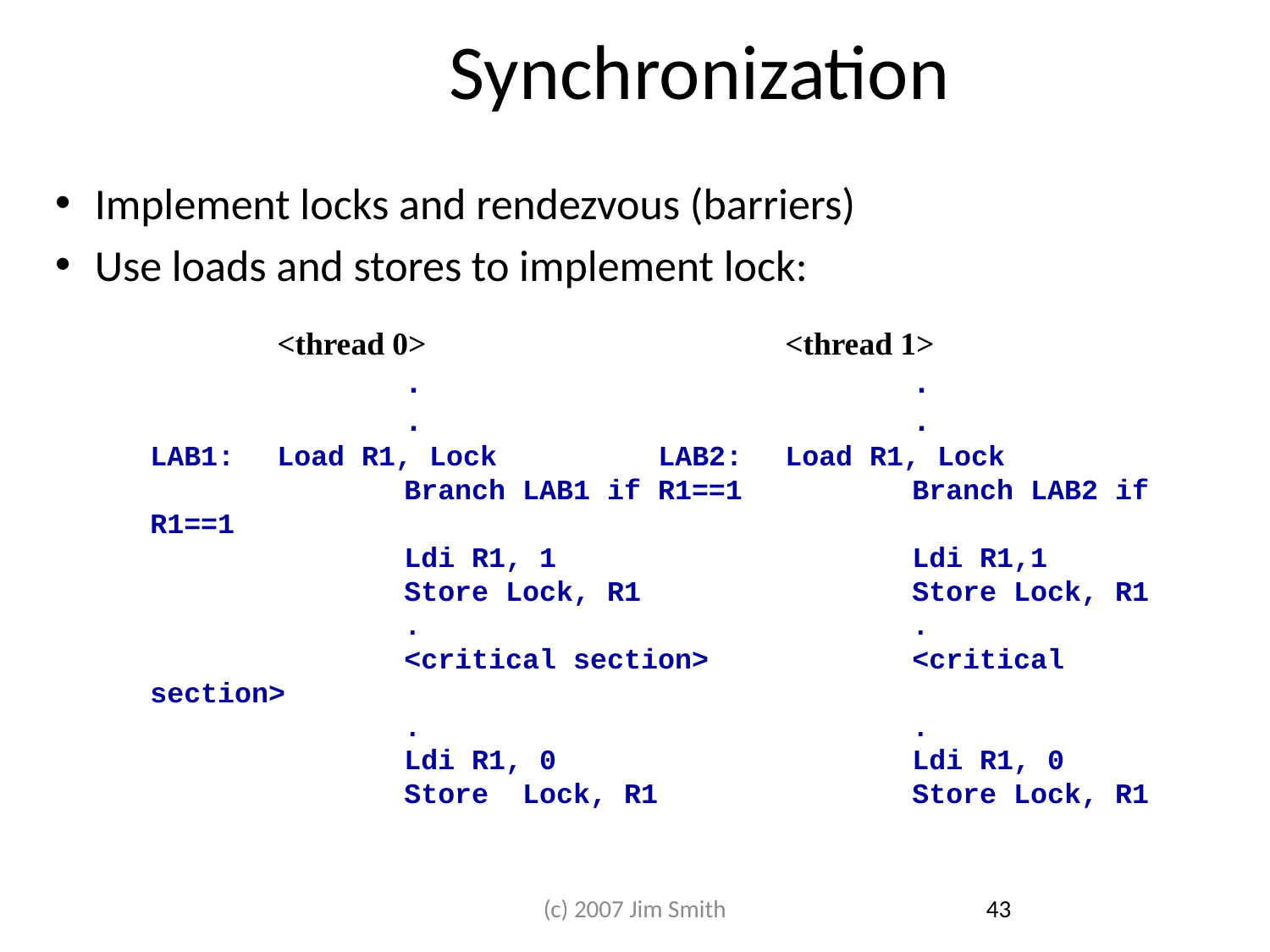

# Synchronization
Implement locks and rendezvous (barriers)
Use loads and stores to implement lock:

	<thread 0>			<thread 1>
	 	.				.				.				.
LAB1:	Load R1, Lock		LAB2:	Load R1, Lock
		Branch LAB1 if R1==1 		Branch LAB2 if R1==1
		Ldi R1, 1			Ldi R1,1
		Store Lock, R1			Store Lock, R1
		.				.
		<critical section>		<critical section>
		.				.
 		Ldi R1, 0			Ldi R1, 0
 		Store  Lock, R1		Store Lock, R1
(c) 2007 Jim Smith
43